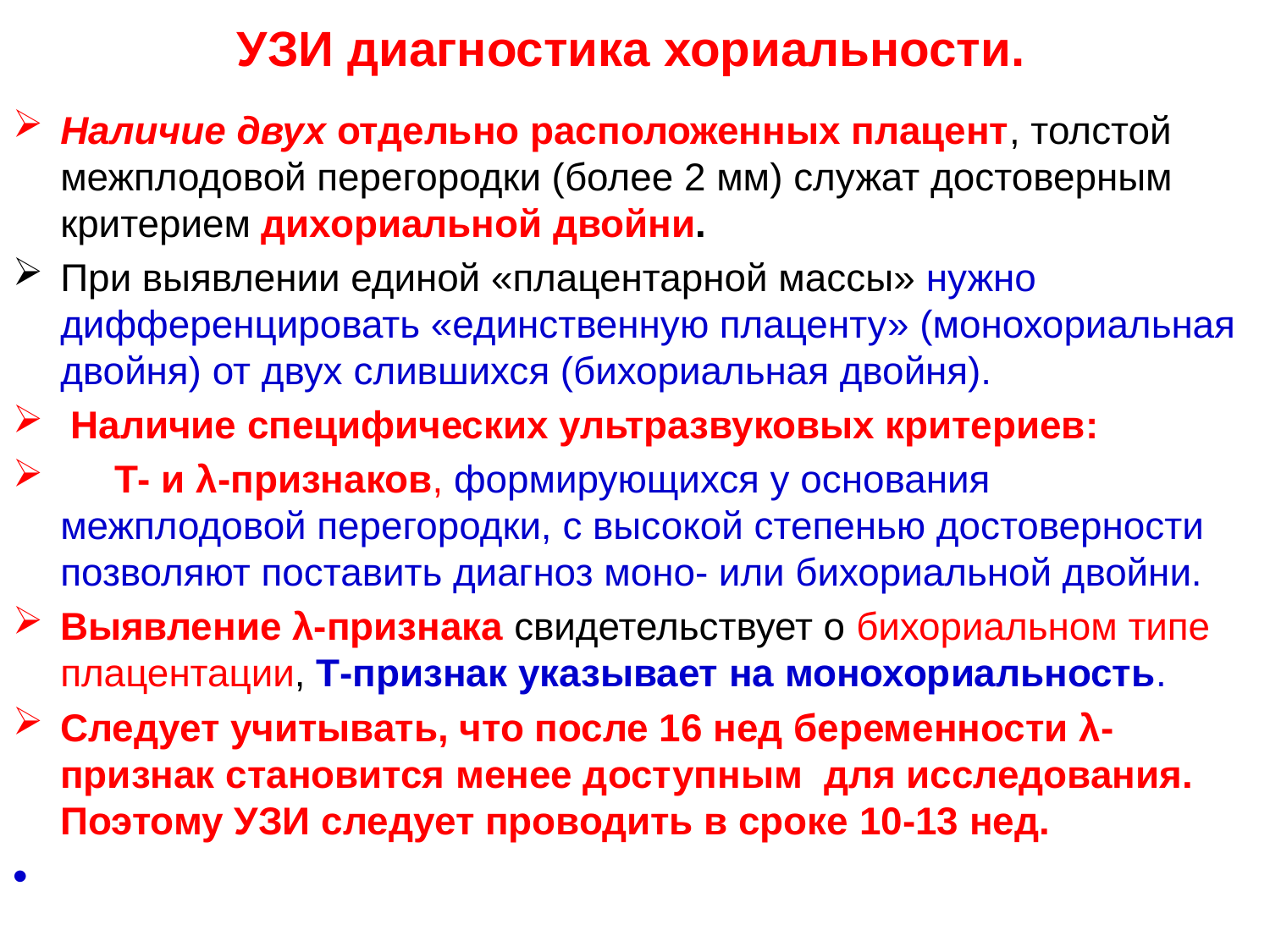

# УЗИ диагностика хориальности.
Наличие двух отдельно расположенных плацент, толстой межплодовой перегородки (более 2 мм) служат достоверным критерием дихориальной двойни.
При выявлении единой «плацентарной массы» нужно дифференцировать «единственную плаценту» (монохориальная двойня) от двух слившихся (бихориальная двойня).
 Наличие специфических ультразвуковых критериев:
     Т- и λ-признаков, формирующихся у основания межплодовой перегородки, с высокой степенью достоверности позволяют поставить диагноз моно- или бихориальной двойни.
Выявление λ-признака свидетельствует о бихориальном типе плацентации, Т-признак указывает на монохориальность.
Следует учитывать, что после 16 нед беременности λ-признак становится менее доступным  для исследования. Поэтому УЗИ следует проводить в сроке 10-13 нед.